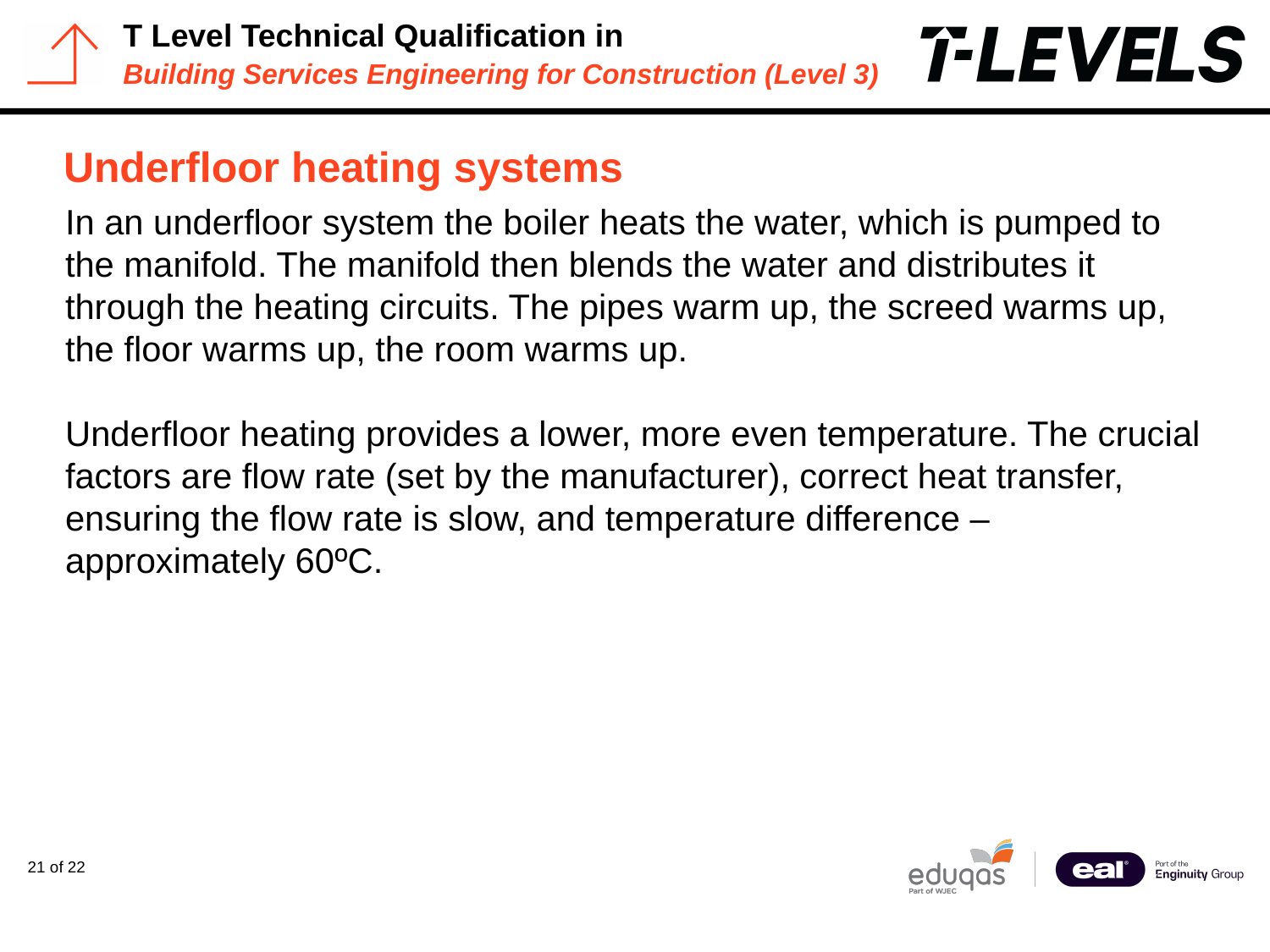

# Underfloor heating systems
In an underfloor system the boiler heats the water, which is pumped to the manifold. The manifold then blends the water and distributes it through the heating circuits. The pipes warm up, the screed warms up, the floor warms up, the room warms up.

Underfloor heating provides a lower, more even temperature. The crucial factors are flow rate (set by the manufacturer), correct heat transfer, ensuring the flow rate is slow, and temperature difference – approximately 60ºC.